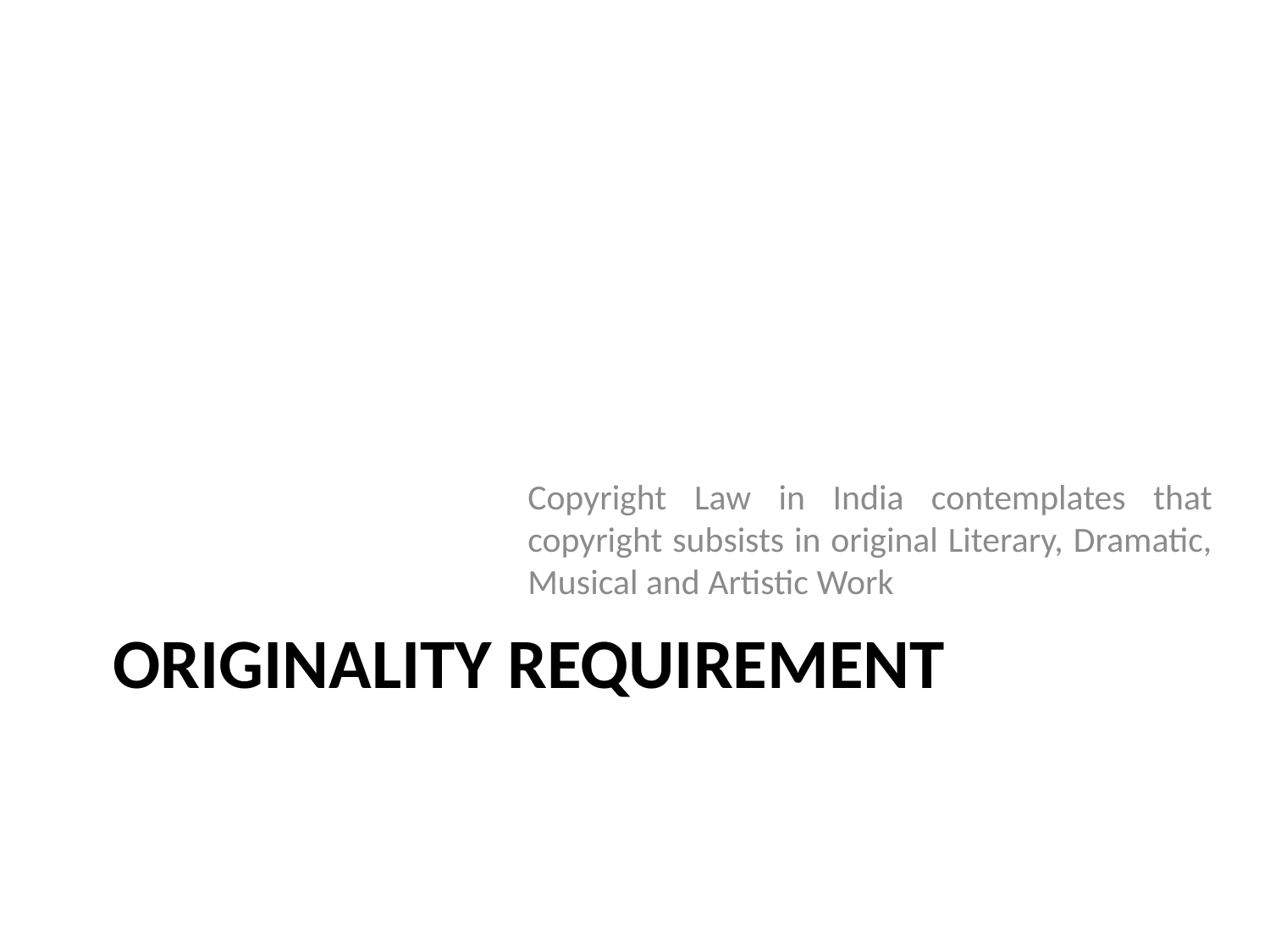

Copyright Law in India contemplates that copyright subsists in original Literary, Dramatic, Musical and Artistic Work
# Originality Requirement